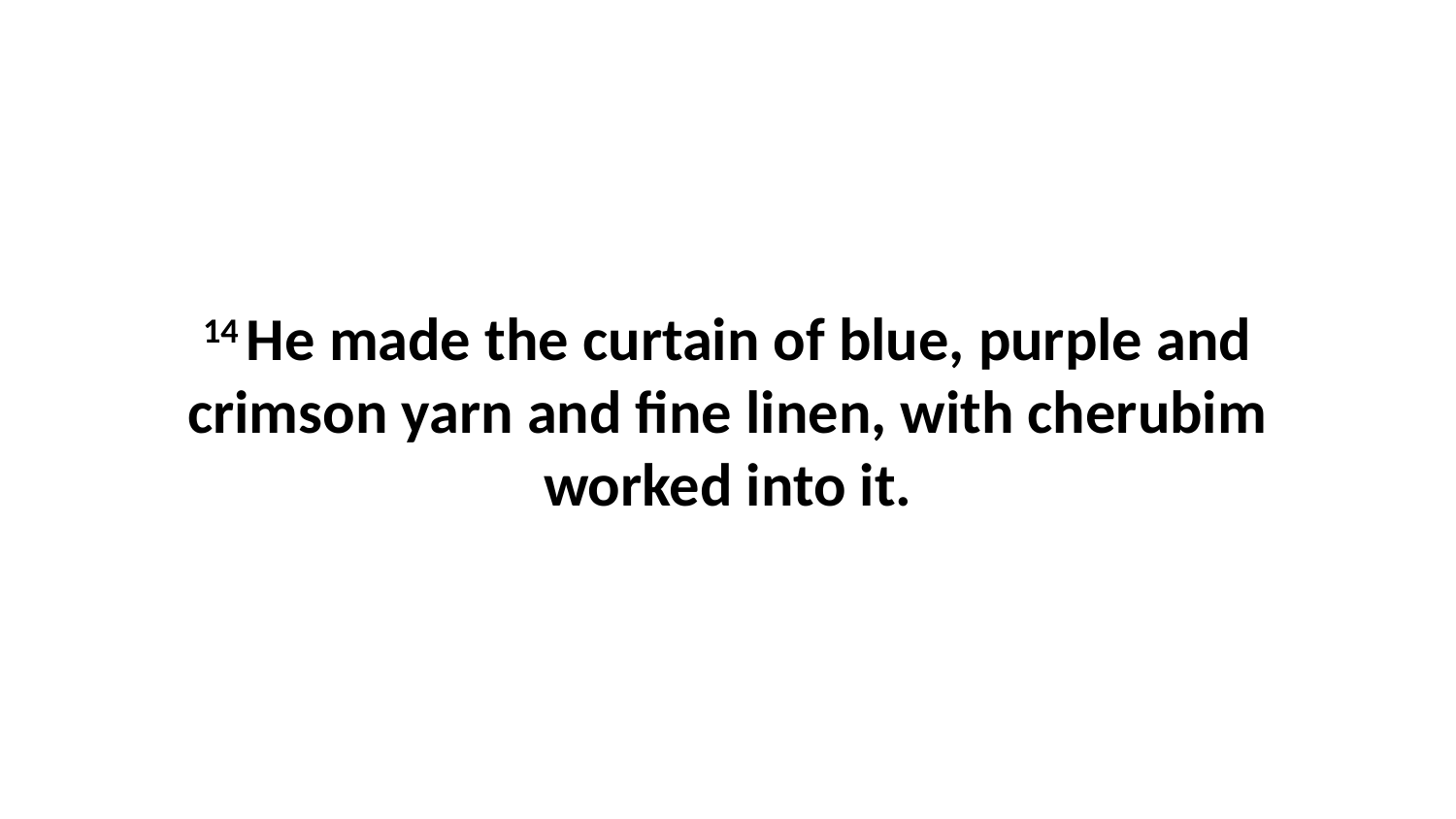

14 He made the curtain of blue, purple and crimson yarn and fine linen, with cherubim worked into it.